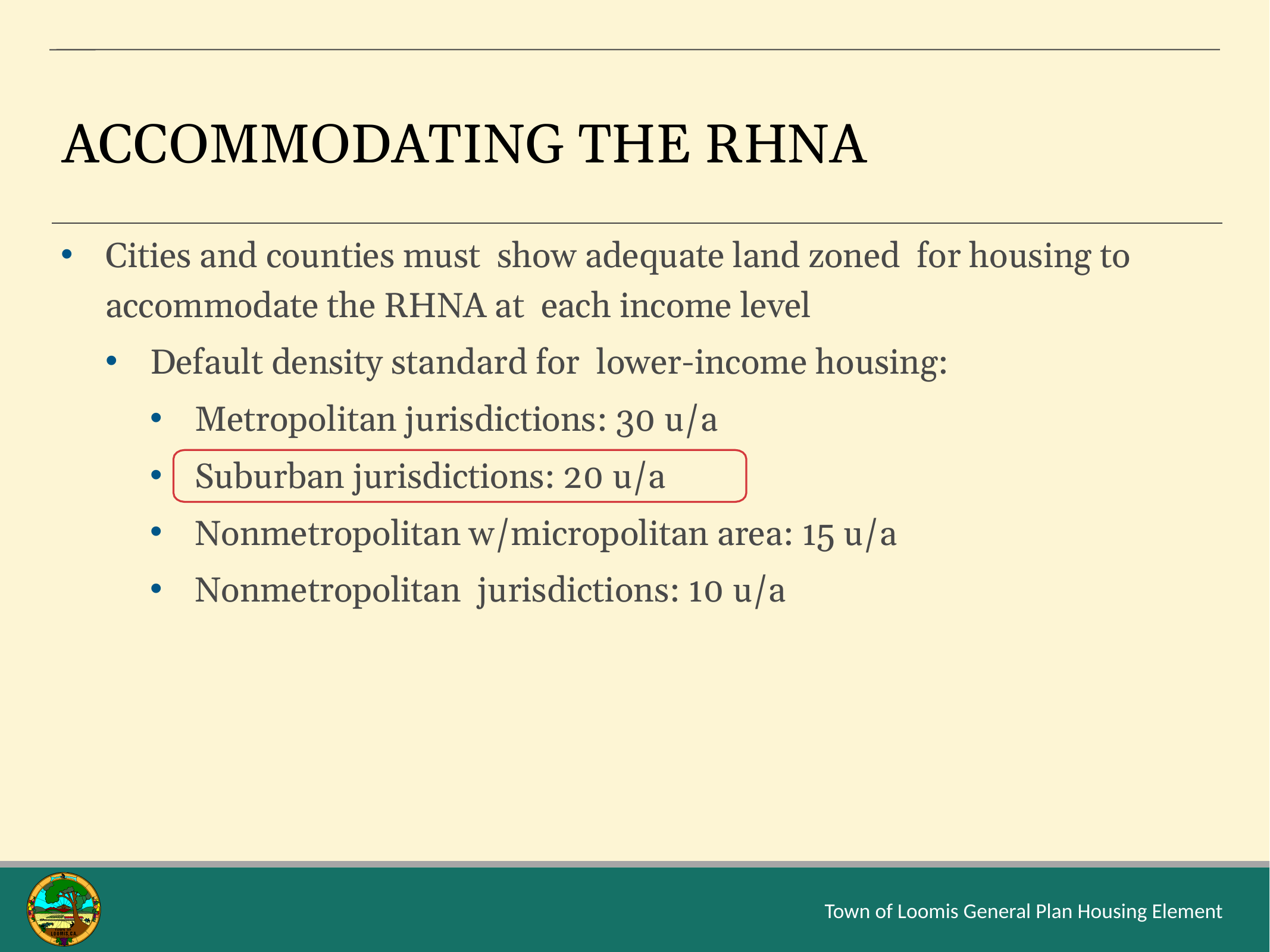

# Accommodating the RHNA
Cities and counties must  show adequate land zoned  for housing to  accommodate the RHNA at  each income level
Default density standard for  lower-income housing:
Metropolitan jurisdictions: 30 u/a
Suburban jurisdictions: 20 u/a
Nonmetropolitan w/micropolitan area: 15 u/a
Nonmetropolitan  jurisdictions: 10 u/a